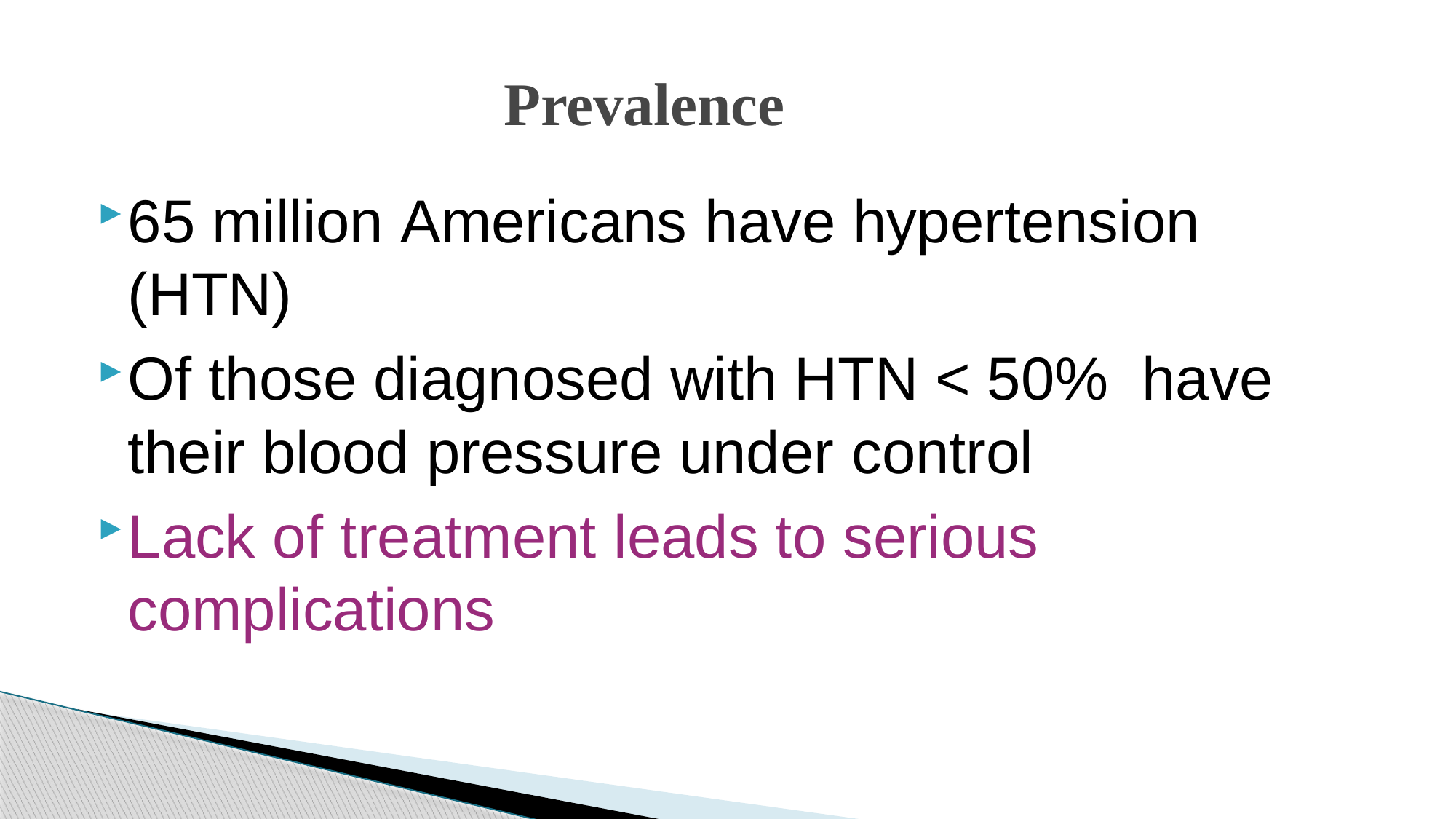

# Prevalence
65 million Americans have hypertension  (HTN)
Of those diagnosed with HTN < 50%  have their blood pressure under control
Lack of treatment leads to serious  complications